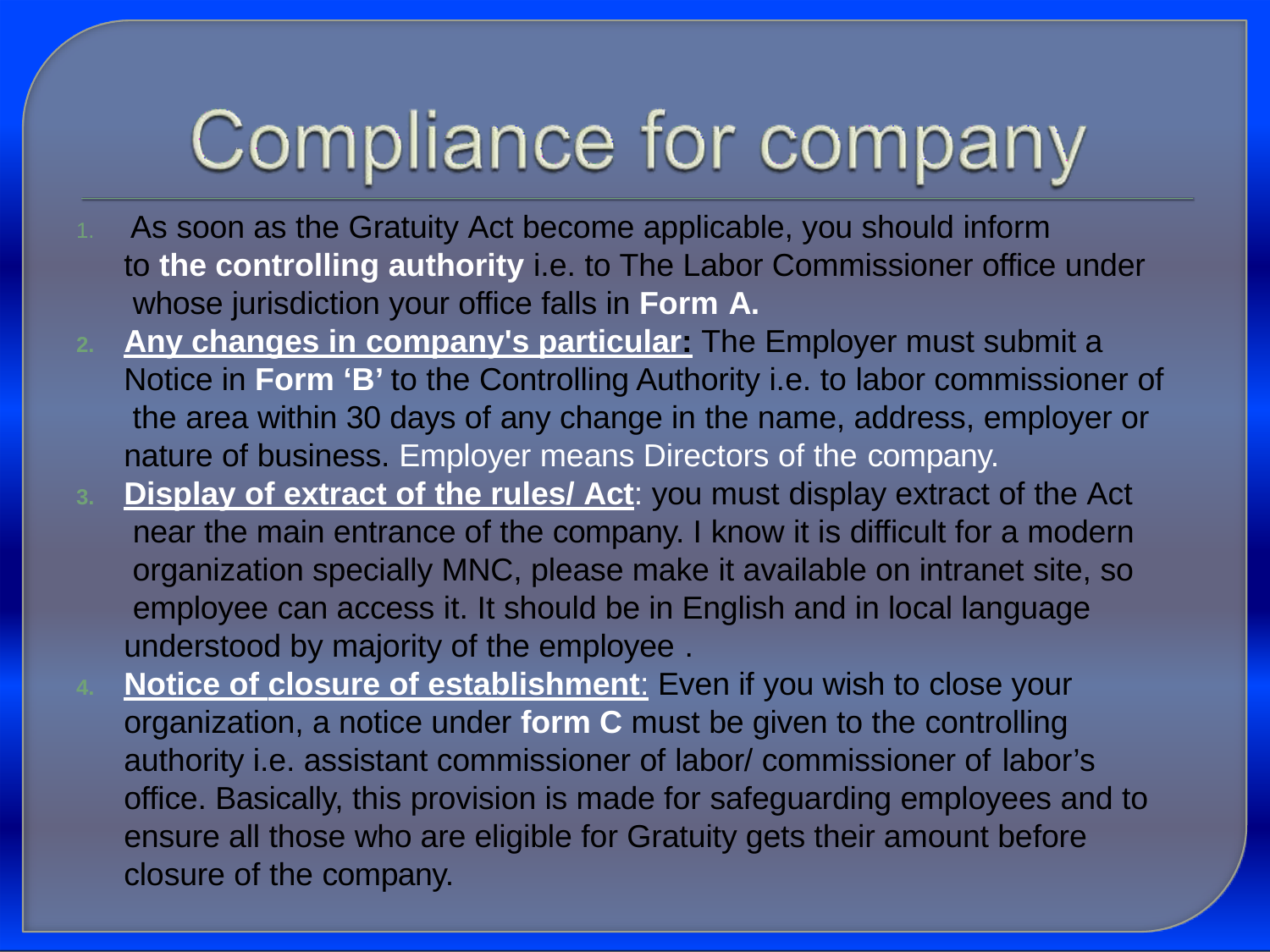

As soon as the Gratuity Act become applicable, you should inform
to the controlling authority i.e. to The Labor Commissioner office under  whose jurisdiction your office falls in Form A.
Any changes in company's particular: The Employer must submit a  Notice in Form ‘B’ to the Controlling Authority i.e. to labor commissioner of  the area within 30 days of any change in the name, address, employer or  nature of business. Employer means Directors of the company.
Display of extract of the rules/ Act: you must display extract of the Act  near the main entrance of the company. I know it is difficult for a modern  organization specially MNC, please make it available on intranet site, so  employee can access it. It should be in English and in local language  understood by majority of the employee .
Notice of closure of establishment: Even if you wish to close your  organization, a notice under form C must be given to the controlling  authority i.e. assistant commissioner of labor/ commissioner of labor’s
office. Basically, this provision is made for safeguarding employees and to  ensure all those who are eligible for Gratuity gets their amount before  closure of the company.